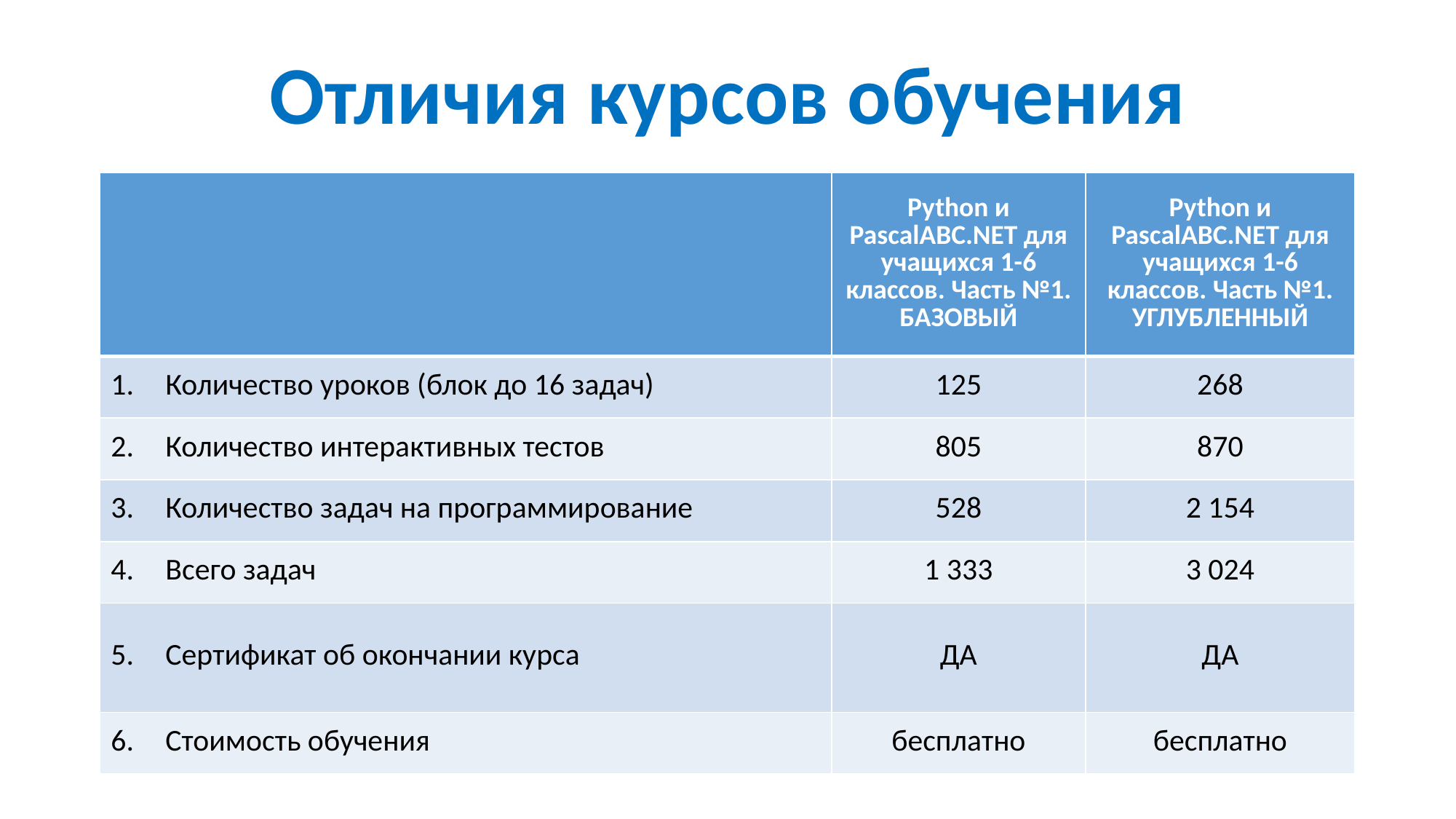

Отличия курсов обучения
|  | Python и PascalABC.NET для учащихся 1-6 классов. Часть №1. БАЗОВЫЙ | Python и PascalABC.NET для учащихся 1-6 классов. Часть №1. УГЛУБЛЕННЫЙ |
| --- | --- | --- |
| Количество уроков (блок до 16 задач) | 125 | 268 |
| Количество интерактивных тестов | 805 | 870 |
| Количество задач на программирование | 528 | 2 154 |
| Всего задач | 1 333 | 3 024 |
| Сертификат об окончании курса | ДА | ДА |
| Стоимость обучения | бесплатно | бесплатно |